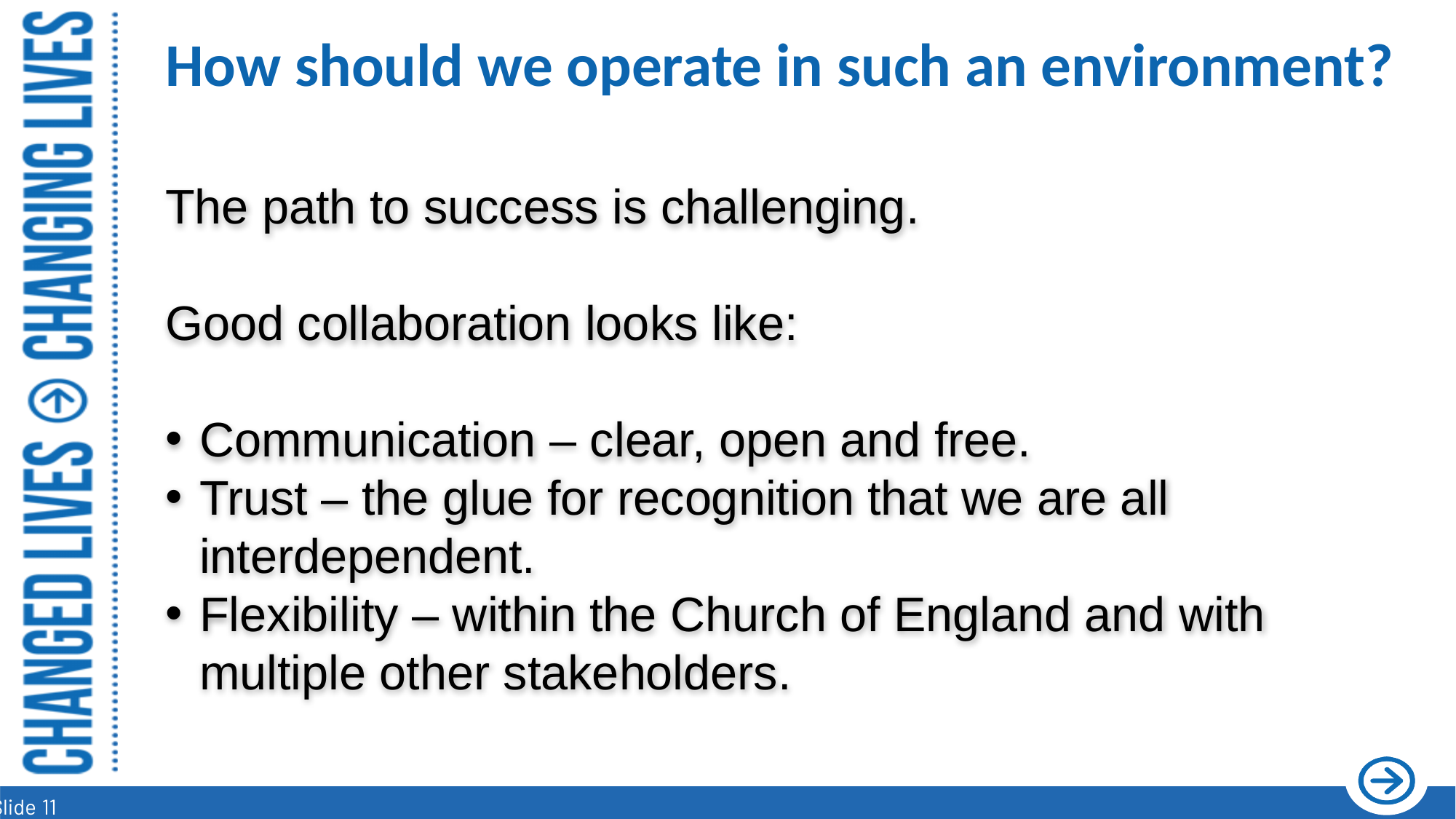

# How should we operate in such an environment?

The path to success is challenging.

Good collaboration looks like:

Communication – clear, open and free.
Trust – the glue for recognition that we are all interdependent.
Flexibility – within the Church of England and with multiple other stakeholders.